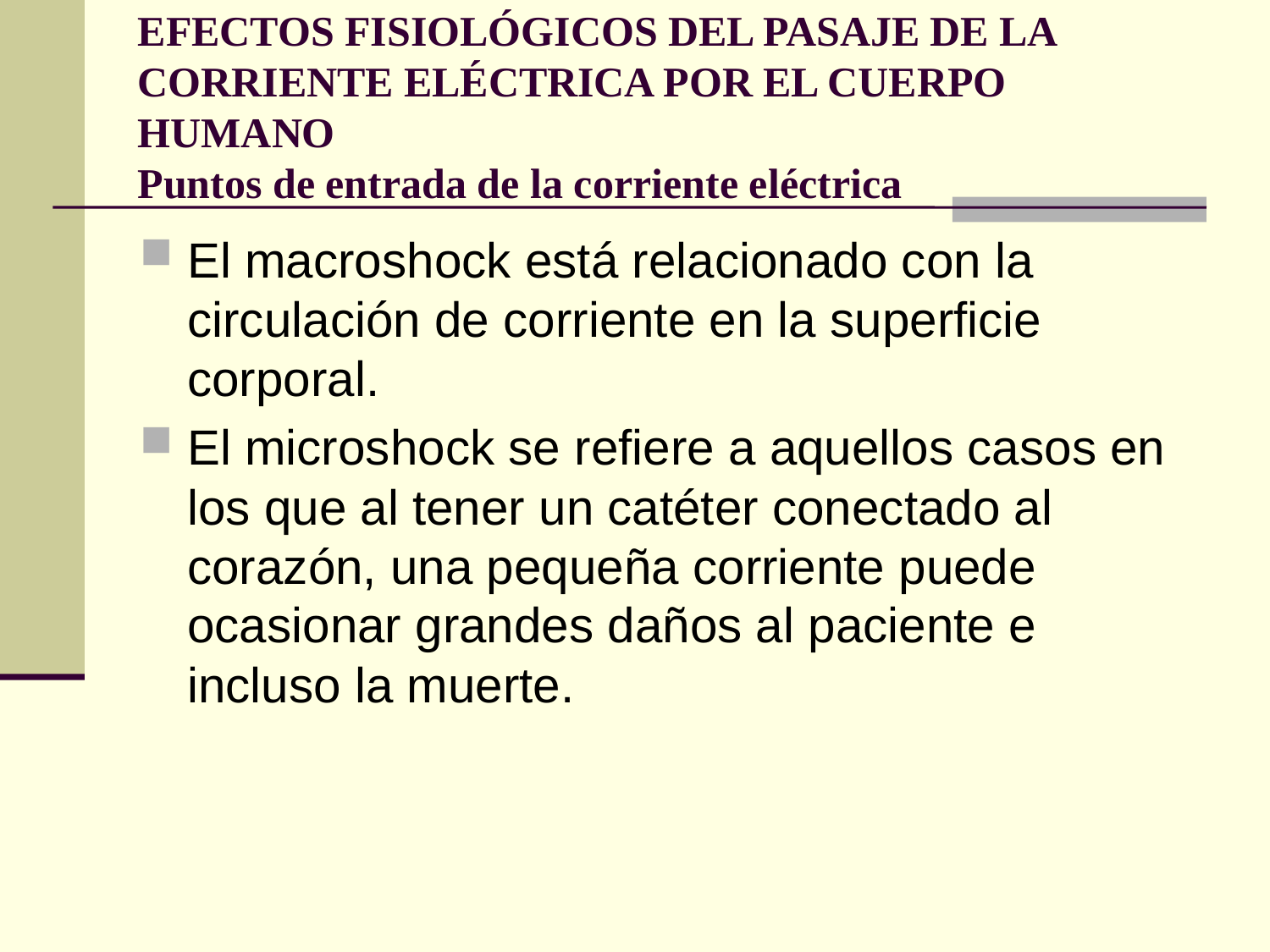

# EFECTOS FISIOLÓGICOS DEL PASAJE DE LA CORRIENTE ELÉCTRICA POR EL CUERPO HUMANO Puntos de entrada de la corriente eléctrica
El macroshock está relacionado con la circulación de corriente en la superficie corporal.
El microshock se refiere a aquellos casos en los que al tener un catéter conectado al corazón, una pequeña corriente puede ocasionar grandes daños al paciente e incluso la muerte.